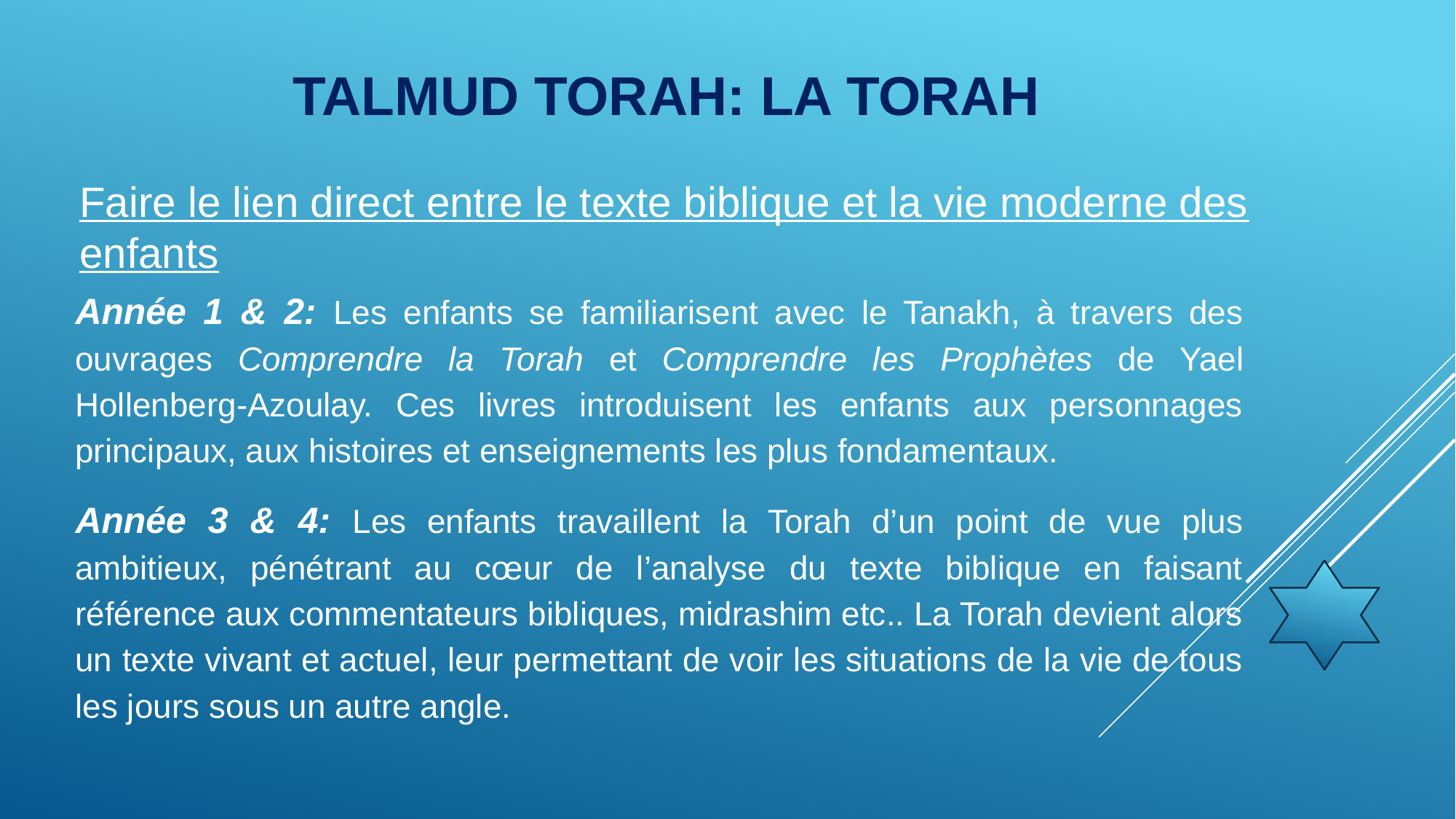

# TALMUD TORAH: LA TORAH
Faire le lien direct entre le texte biblique et la vie moderne des enfants
Année 1 & 2: Les enfants se familiarisent avec le Tanakh, à travers des ouvrages Comprendre la Torah et Comprendre les Prophètes de Yael Hollenberg-Azoulay. Ces livres introduisent les enfants aux personnages principaux, aux histoires et enseignements les plus fondamentaux.
 
Année 3 & 4: Les enfants travaillent la Torah d’un point de vue plus ambitieux, pénétrant au cœur de l’analyse du texte biblique en faisant référence aux commentateurs bibliques, midrashim etc.. La Torah devient alors un texte vivant et actuel, leur permettant de voir les situations de la vie de tous les jours sous un autre angle.